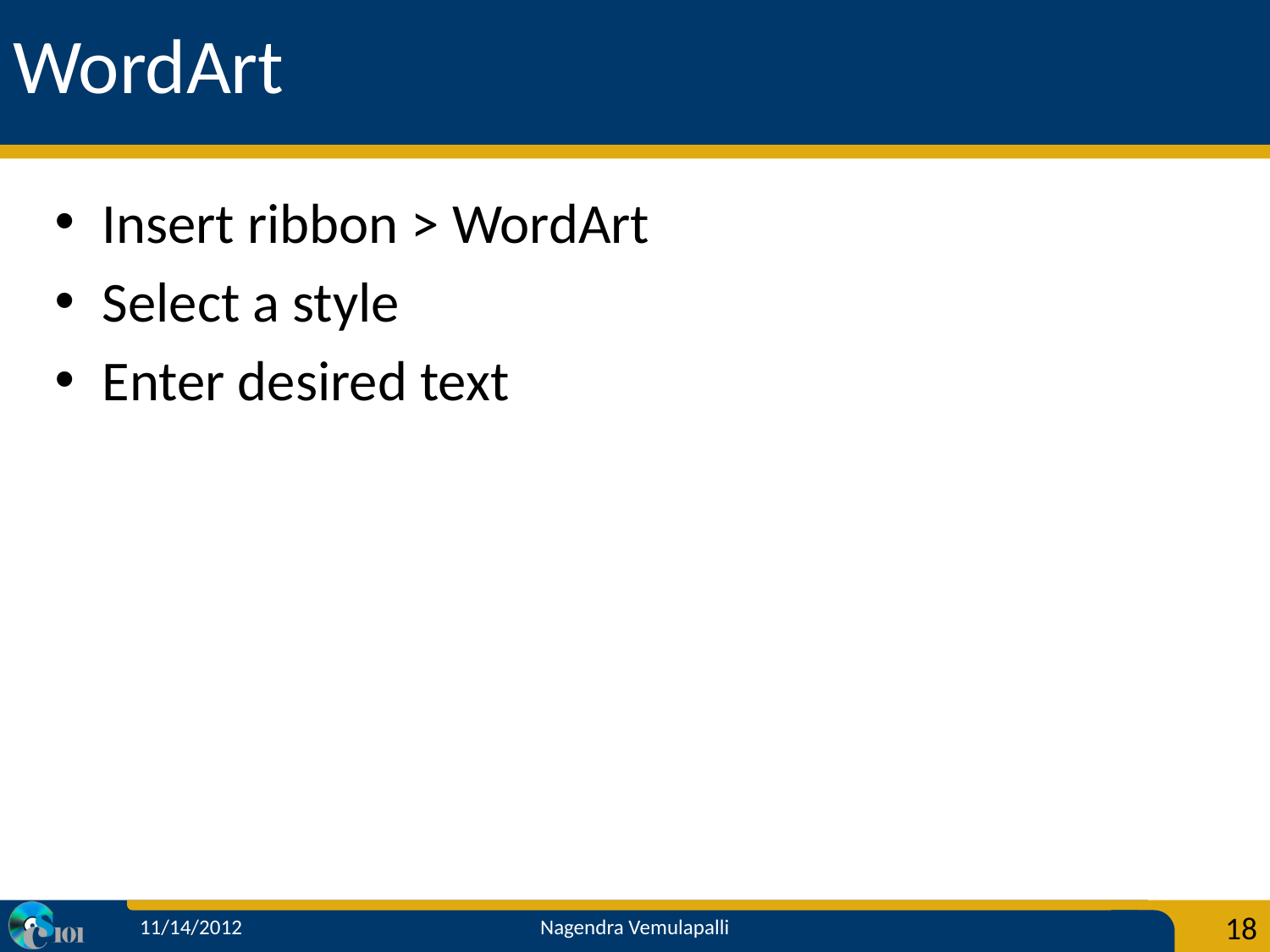

# WordArt
Insert ribbon > WordArt
Select a style
Enter desired text
11/14/2012
18
Nagendra Vemulapalli